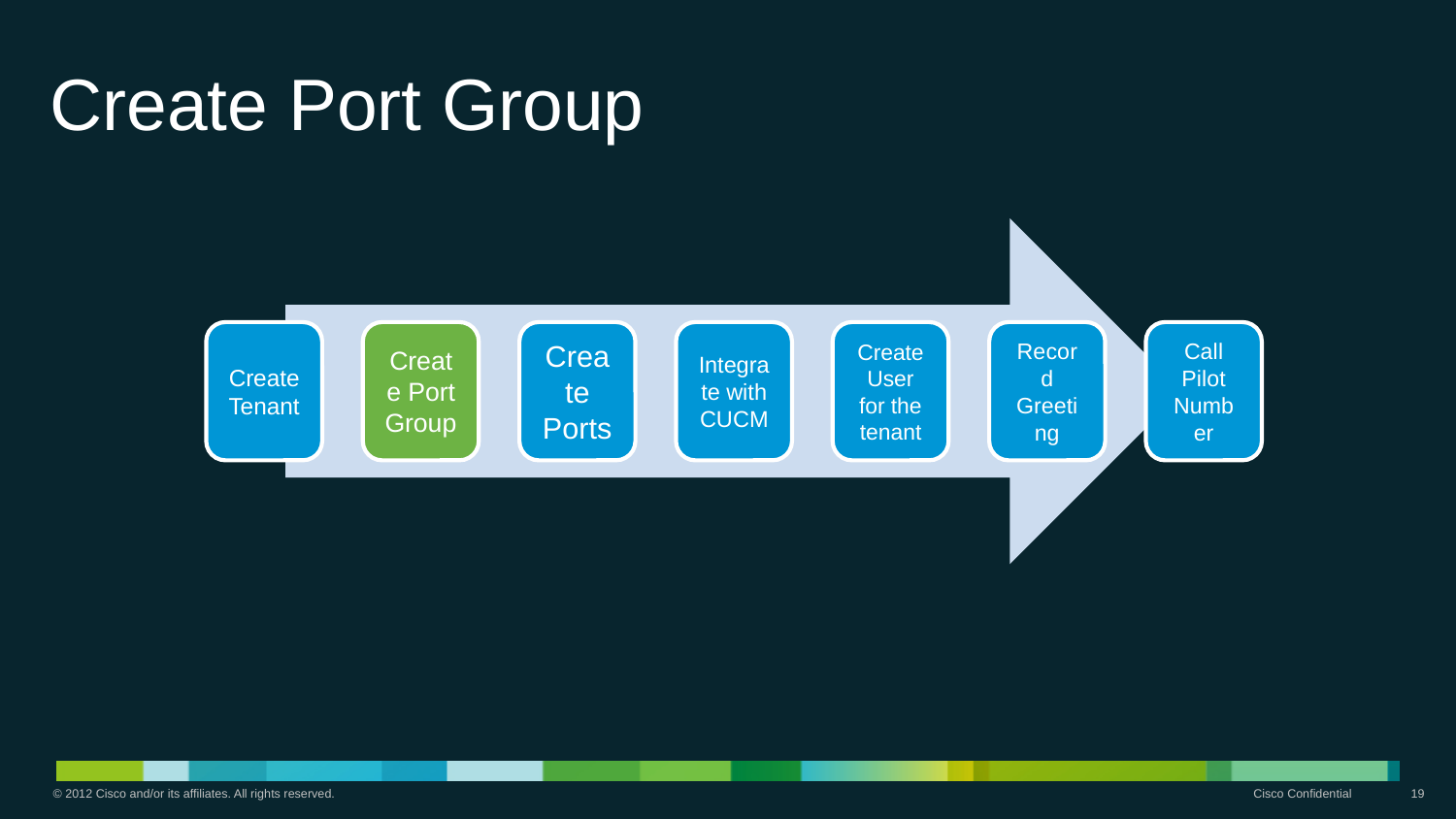

# Create Port Group
Create Tenant
Create Ports
Call Pilot Number
Create Port Group
Record Greeting
Integrate with CUCM
Create User for the tenant